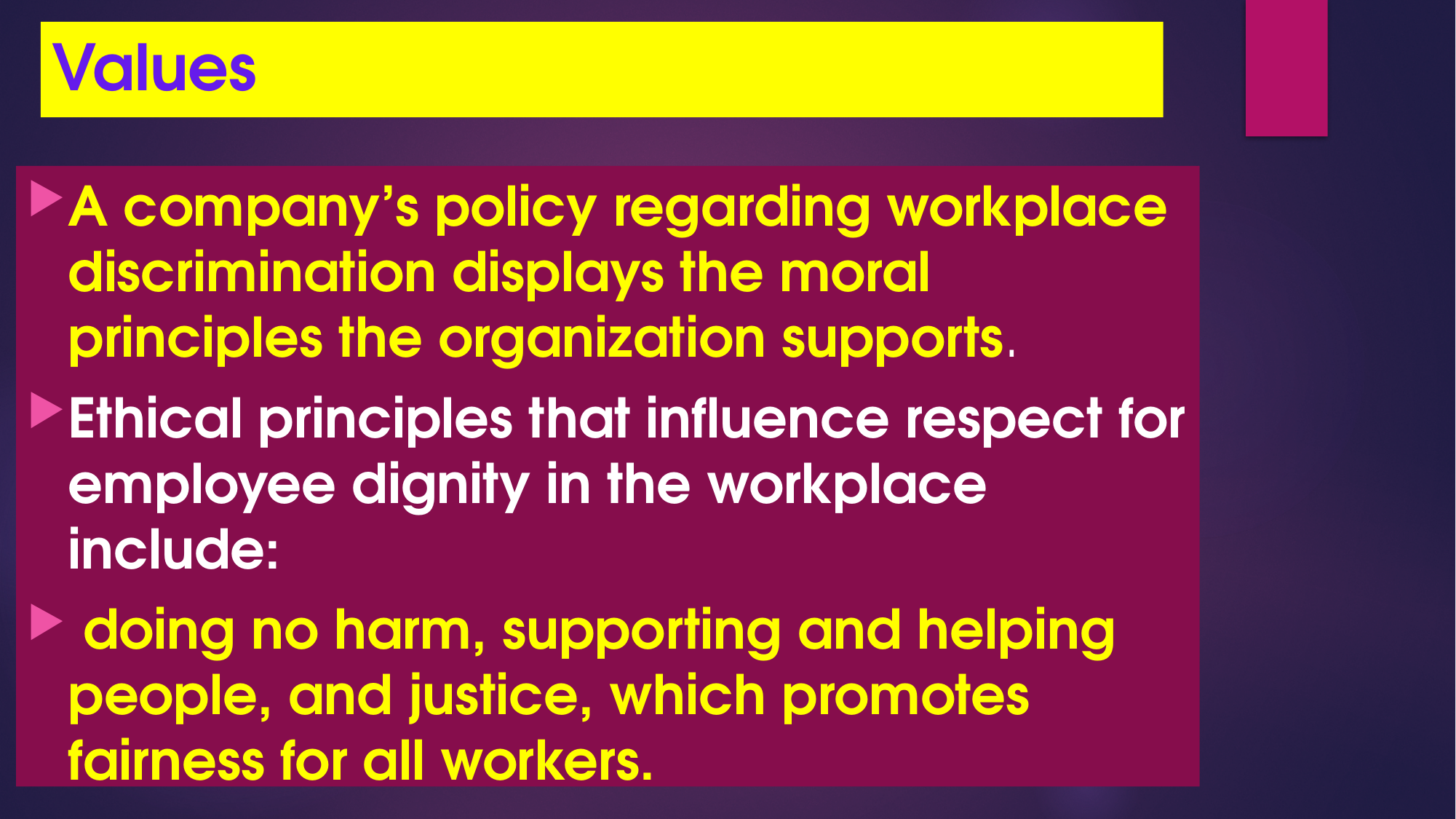

# Values
A company’s policy regarding workplace discrimination displays the moral principles the organization supports.
Ethical principles that influence respect for employee dignity in the workplace include:
 doing no harm, supporting and helping people, and justice, which promotes fairness for all workers.